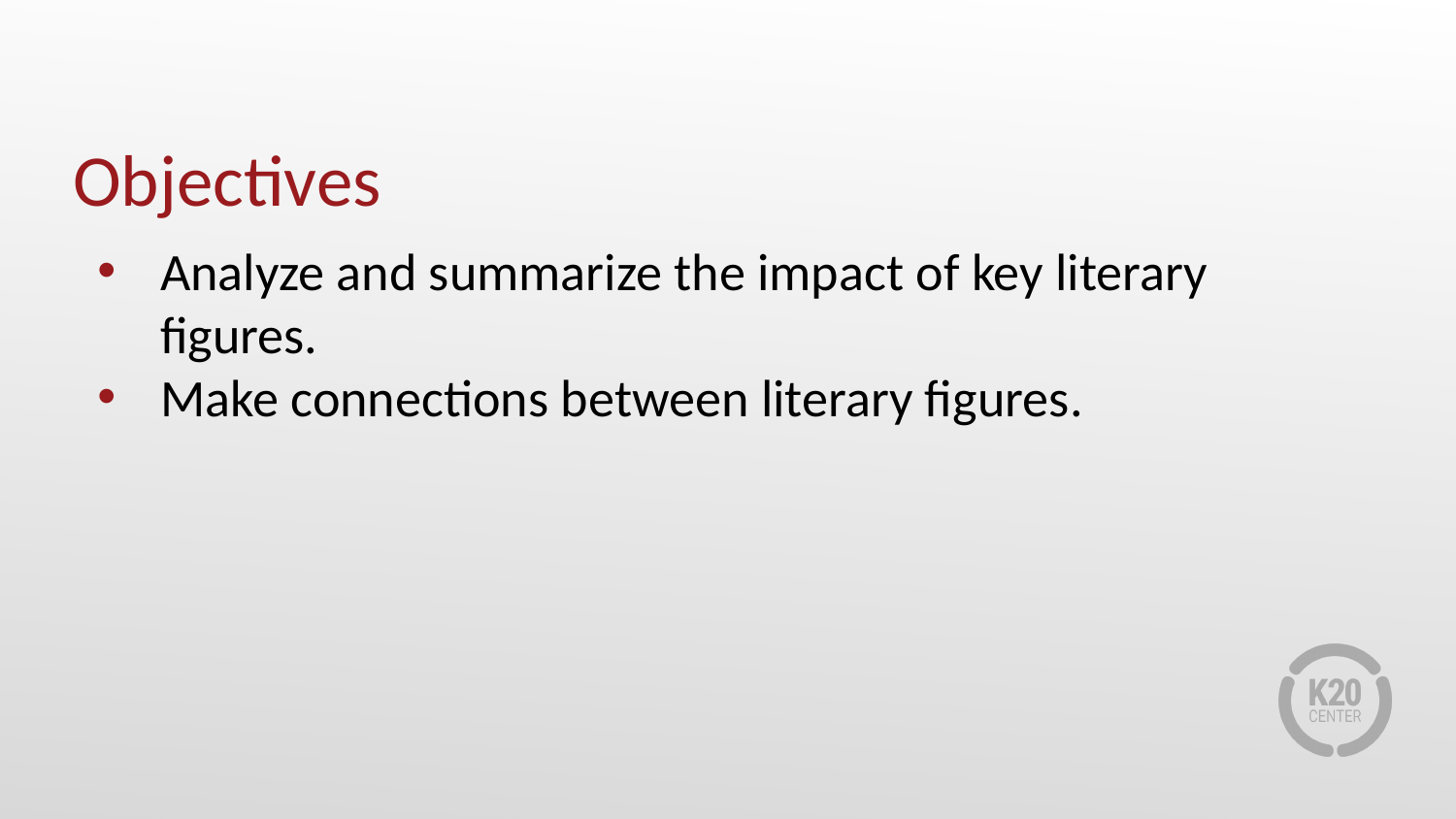

# Objectives
Analyze and summarize the impact of key literary figures.
Make connections between literary figures.